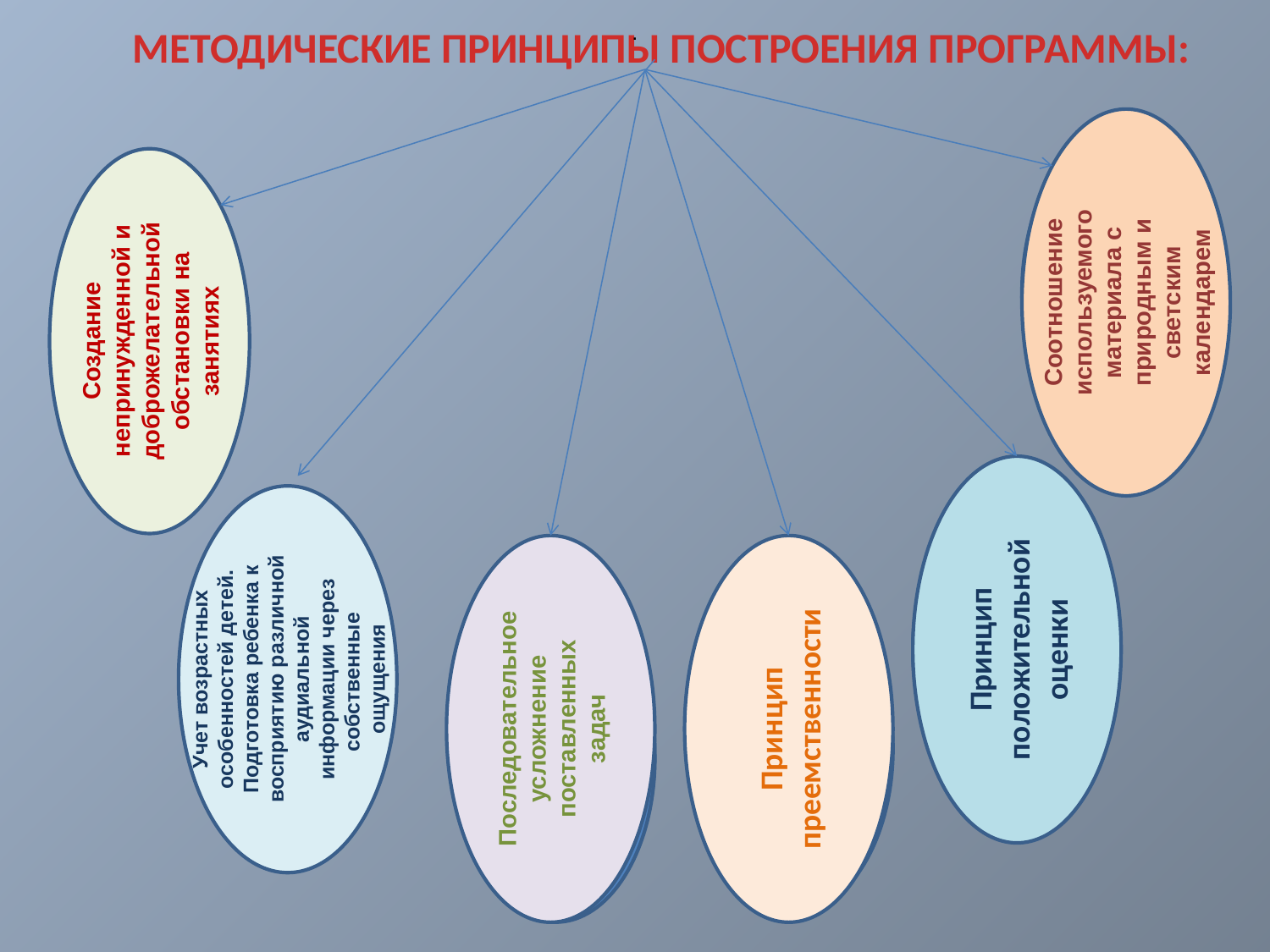

МЕТОДИЧЕСКИЕ ПРИНЦИПЫ ПОСТРОЕНИЯ ПРОГРАММЫ:

.
Соотношение используемого материала с природным и светским календарем

Создание непринужденной и доброжелательной обстановки на занятиях

Принцип положительной оценки
Учет возрастных особенностей детей. Подготовка ребенка к восприятию различной аудиальной информации через собственные  ощущения

Последовательное усложнение поставленных задач
Принцип преемственности

5